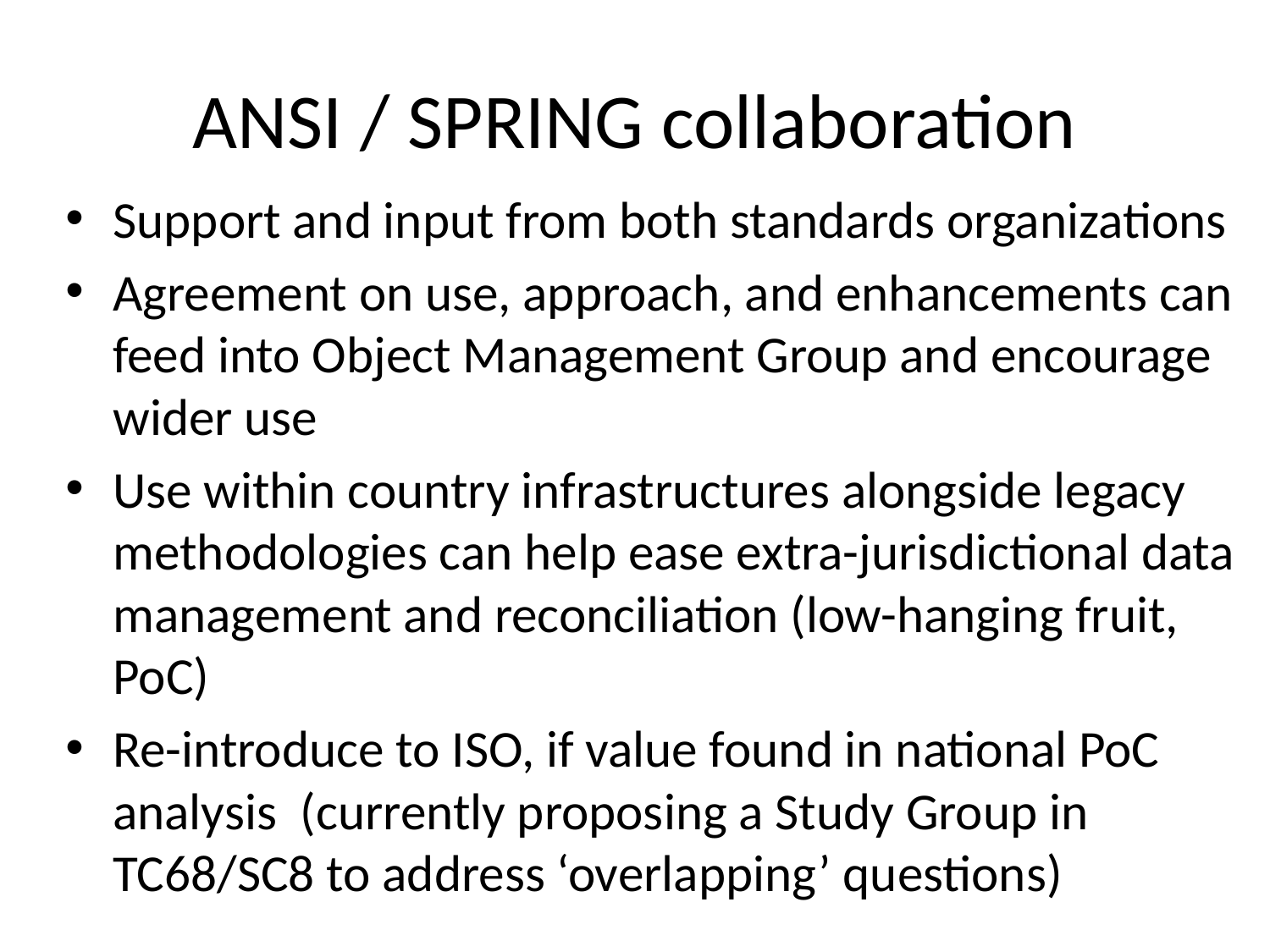

# ANSI / SPRING collaboration
Support and input from both standards organizations
Agreement on use, approach, and enhancements can feed into Object Management Group and encourage wider use
Use within country infrastructures alongside legacy methodologies can help ease extra-jurisdictional data management and reconciliation (low-hanging fruit, PoC)
Re-introduce to ISO, if value found in national PoC analysis  (currently proposing a Study Group in TC68/SC8 to address ‘overlapping’ questions)